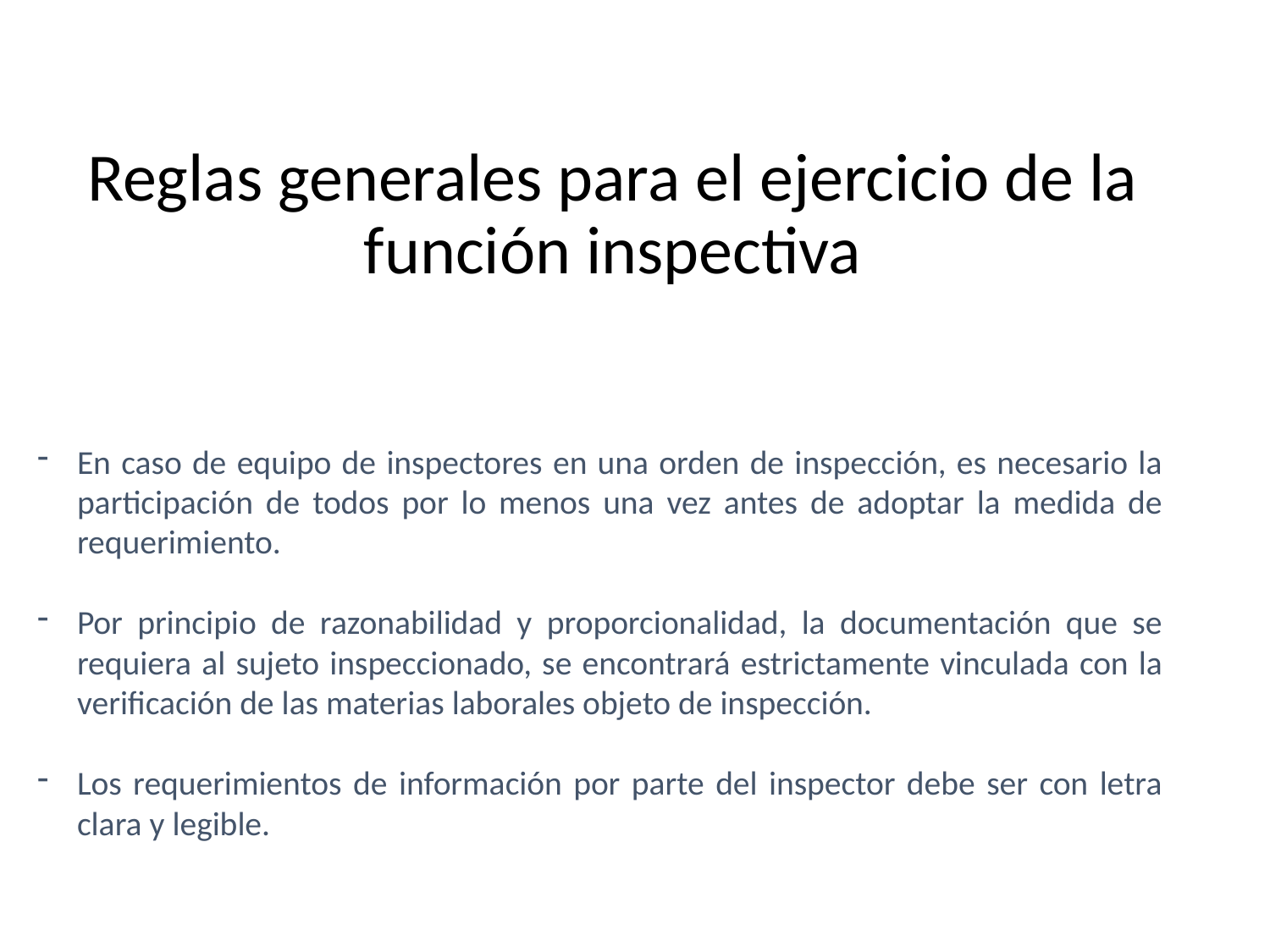

Reglas generales para el ejercicio de la función inspectiva

En caso de equipo de inspectores en una orden de inspección, es necesario la participación de todos por lo menos una vez antes de adoptar la medida de requerimiento.

Por principio de razonabilidad y proporcionalidad, la documentación que se requiera al sujeto inspeccionado, se encontrará estrictamente vinculada con la verificación de las materias laborales objeto de inspección.

Los requerimientos de información por parte del inspector debe ser con letra clara y legible.